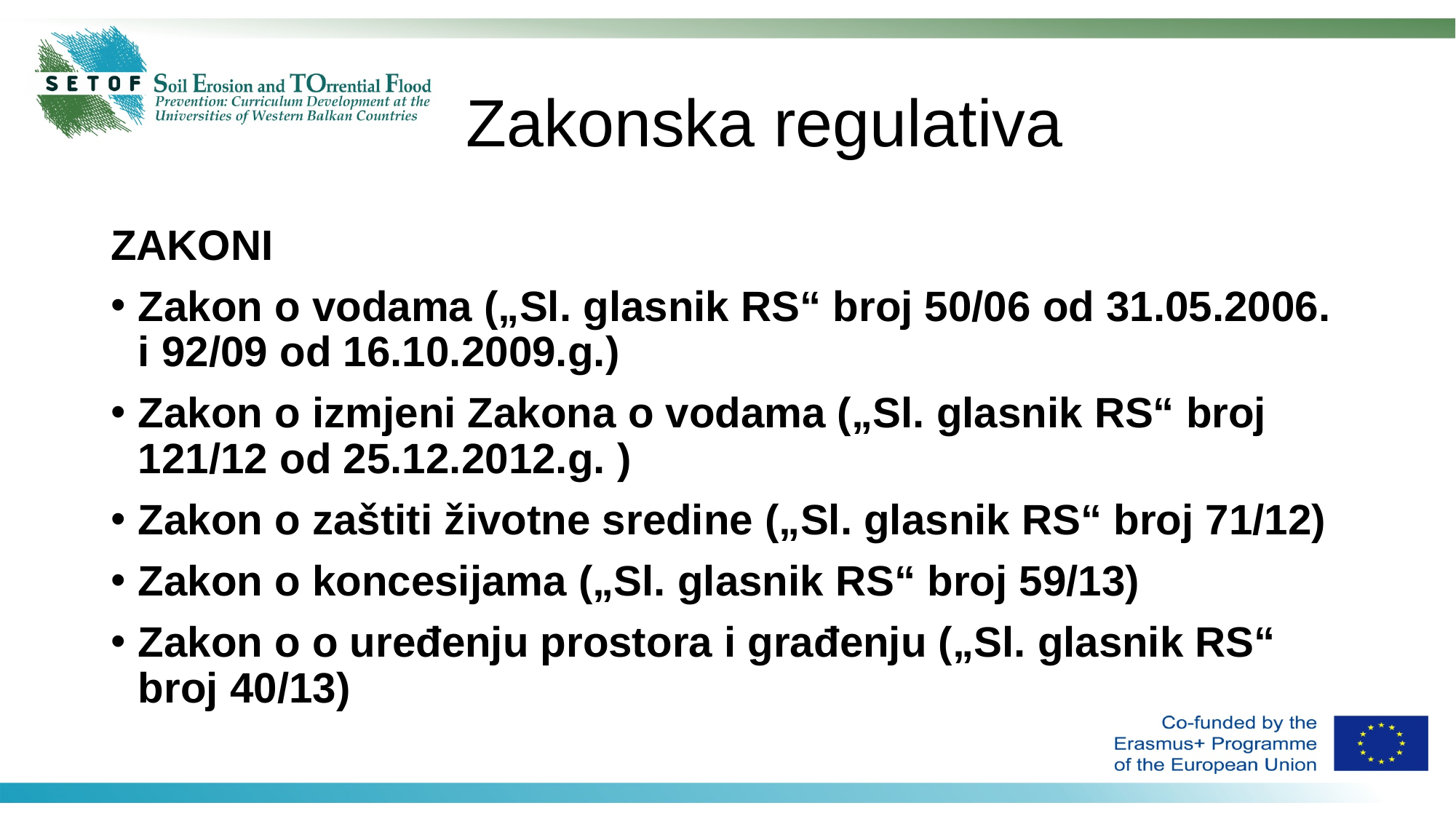

# Zakonska regulativa
ZAKONI
Zakon o vodama („Sl. glasnik RS“ broj 50/06 od 31.05.2006. i 92/09 od 16.10.2009.g.)
Zakon o izmjeni Zakona o vodama („Sl. glasnik RS“ broj 121/12 od 25.12.2012.g. )
Zakon o zaštiti životne sredine („Sl. glasnik RS“ broj 71/12)
Zakon o koncesijama („Sl. glasnik RS“ broj 59/13)
Zakon o o uređenju prostora i građenju („Sl. glasnik RS“ broj 40/13)